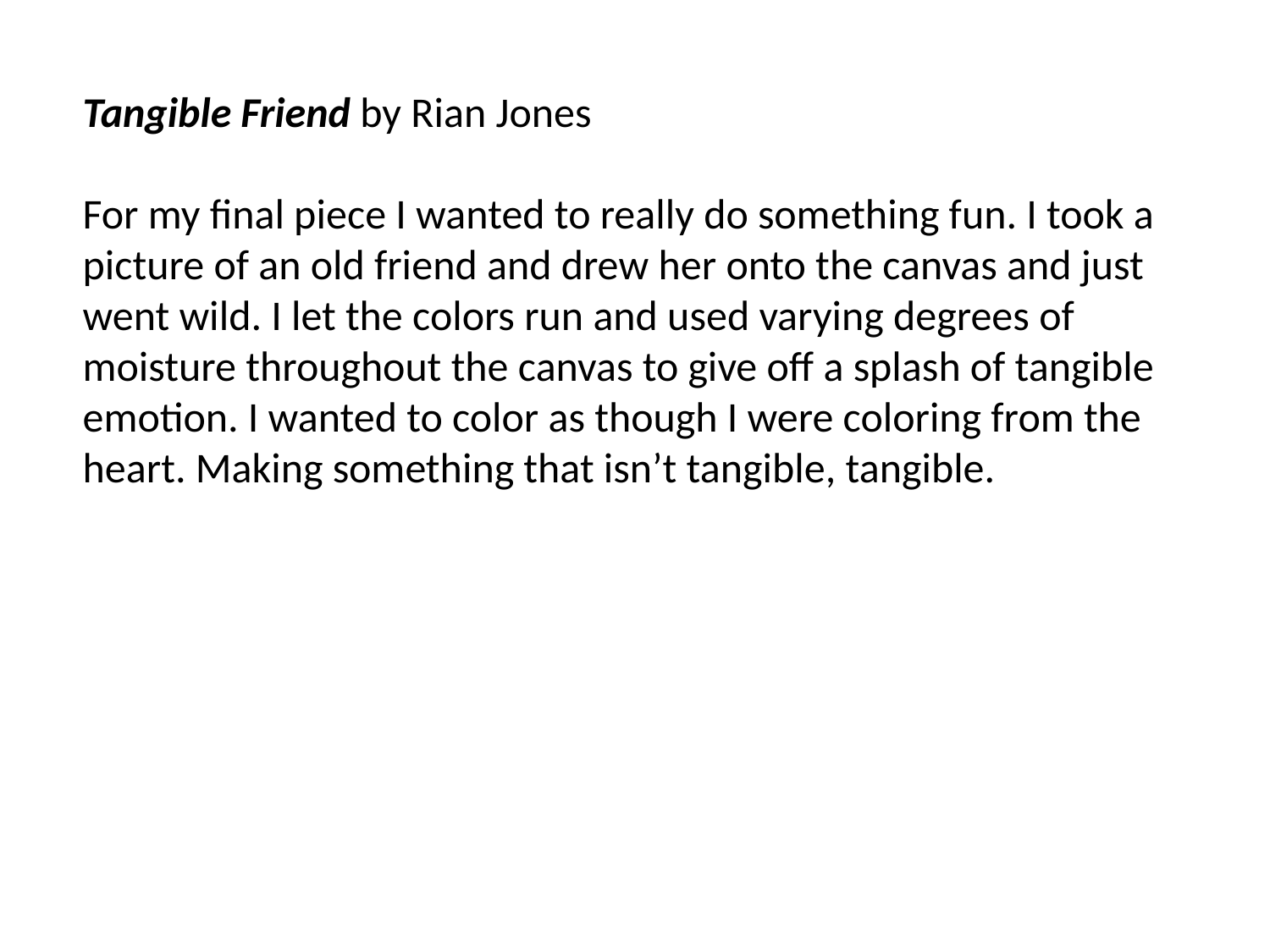

Tangible Friend by Rian Jones

For my final piece I wanted to really do something fun. I took a picture of an old friend and drew her onto the canvas and just went wild. I let the colors run and used varying degrees of moisture throughout the canvas to give off a splash of tangible emotion. I wanted to color as though I were coloring from the heart. Making something that isn’t tangible, tangible.